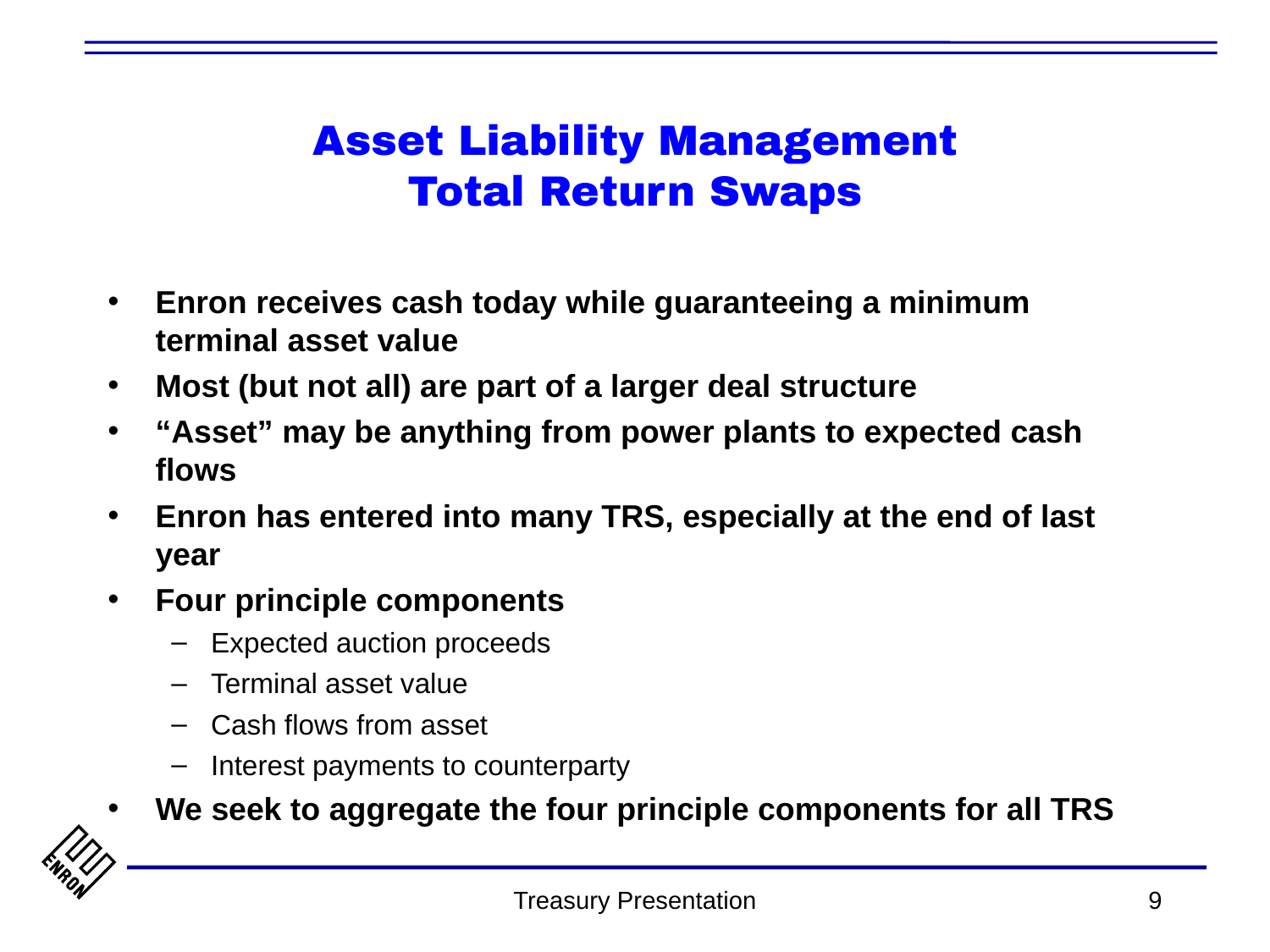

# Asset Liability Management Total Return Swaps
Enron receives cash today while guaranteeing a minimum terminal asset value
Most (but not all) are part of a larger deal structure
“Asset” may be anything from power plants to expected cash flows
Enron has entered into many TRS, especially at the end of last year
Four principle components
Expected auction proceeds
Terminal asset value
Cash flows from asset
Interest payments to counterparty
We seek to aggregate the four principle components for all TRS
Treasury Presentation
9